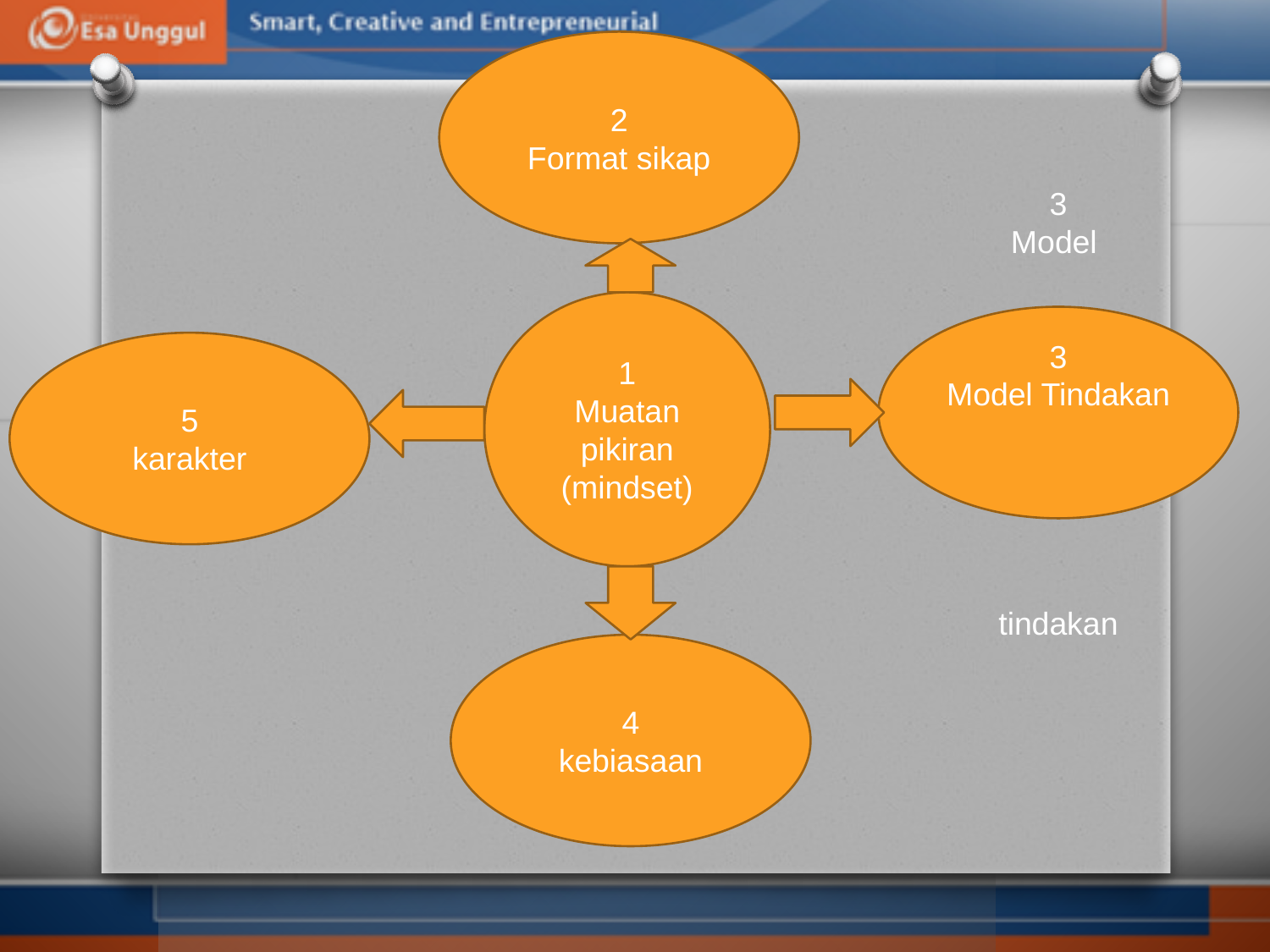

2
Format sikap

1
Muatan pikiran
(mindset)
3
Model

3
Model Tindakan

tindakan
5
karakter

4
kebiasaan